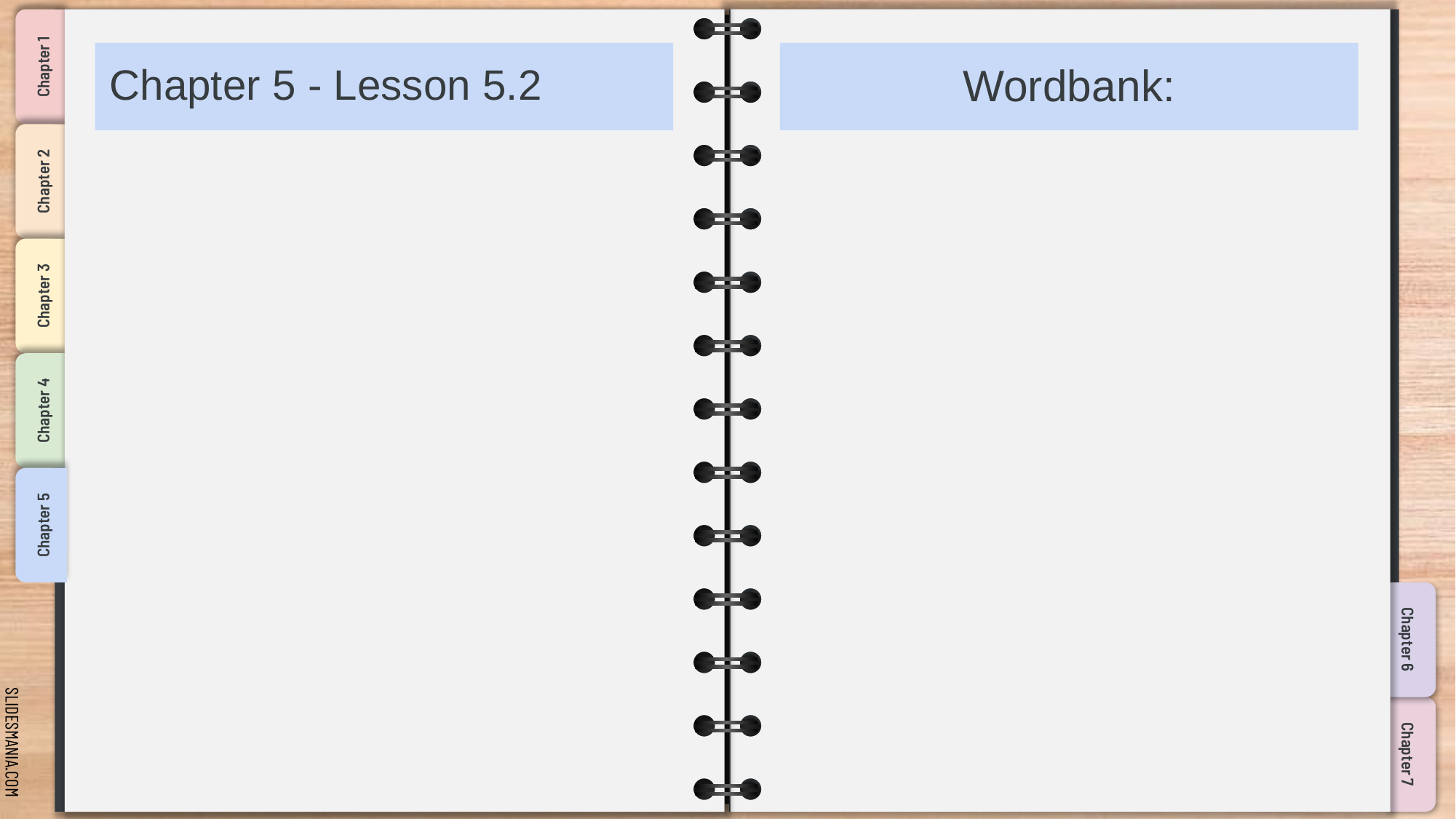

# Chapter 5 - Lesson 5.2
Wordbank: